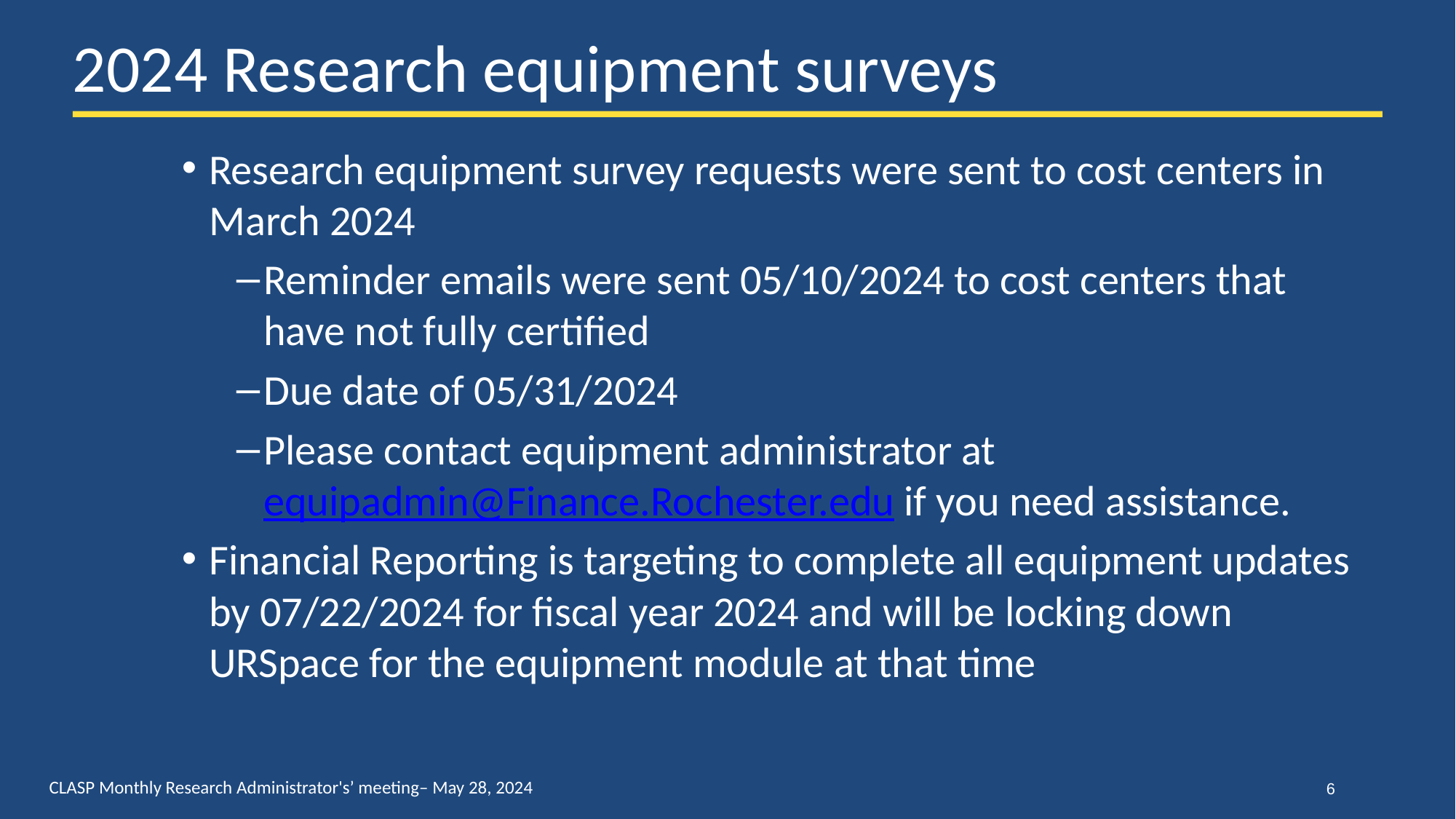

# 2024 Research equipment surveys
Research equipment survey requests were sent to cost centers in March 2024
Reminder emails were sent 05/10/2024 to cost centers that have not fully certified
Due date of 05/31/2024
Please contact equipment administrator at equipadmin@Finance.Rochester.edu if you need assistance.
Financial Reporting is targeting to complete all equipment updates by 07/22/2024 for fiscal year 2024 and will be locking down URSpace for the equipment module at that time

 6